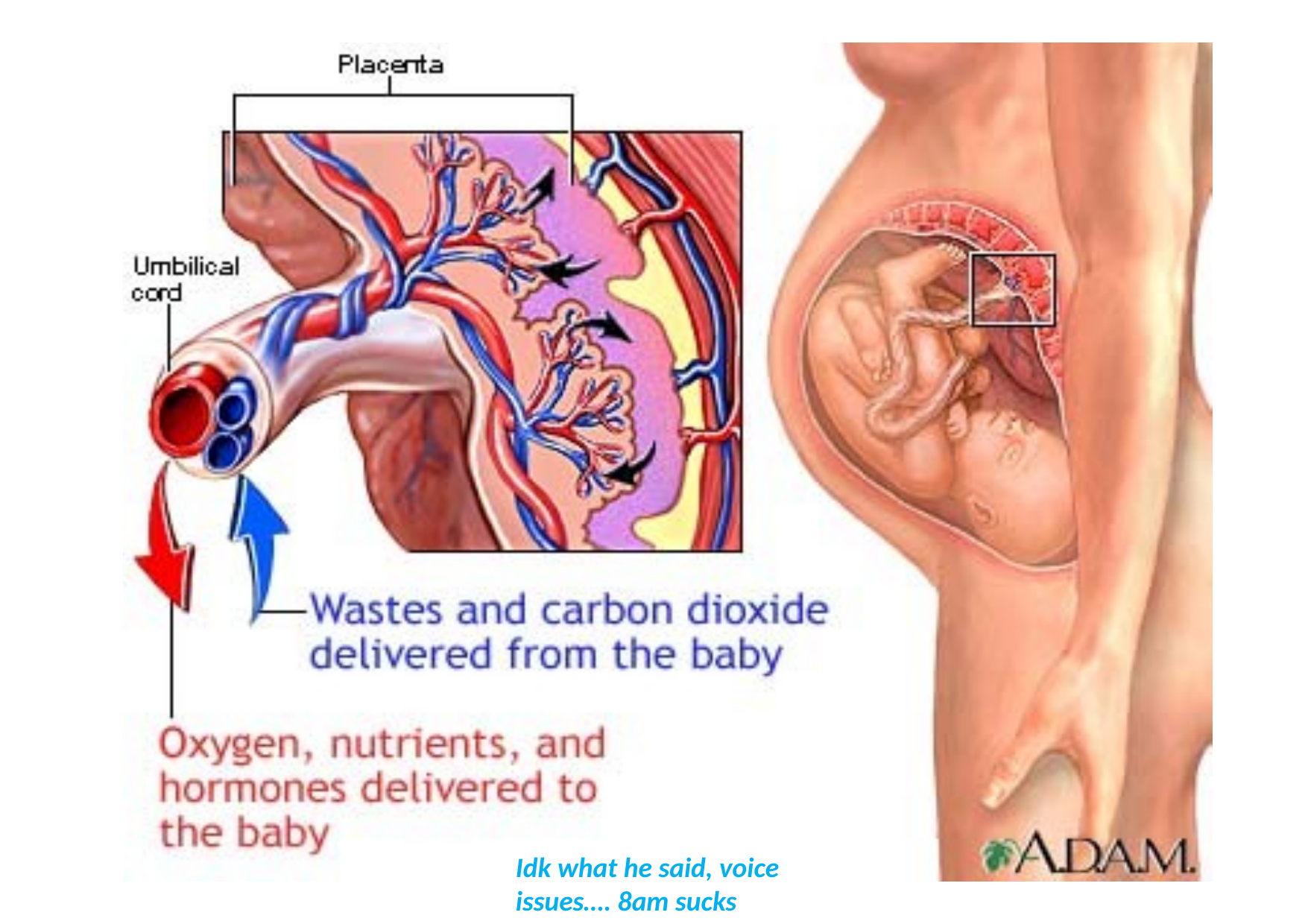

Idk what he said, voice issues…. 8am sucks